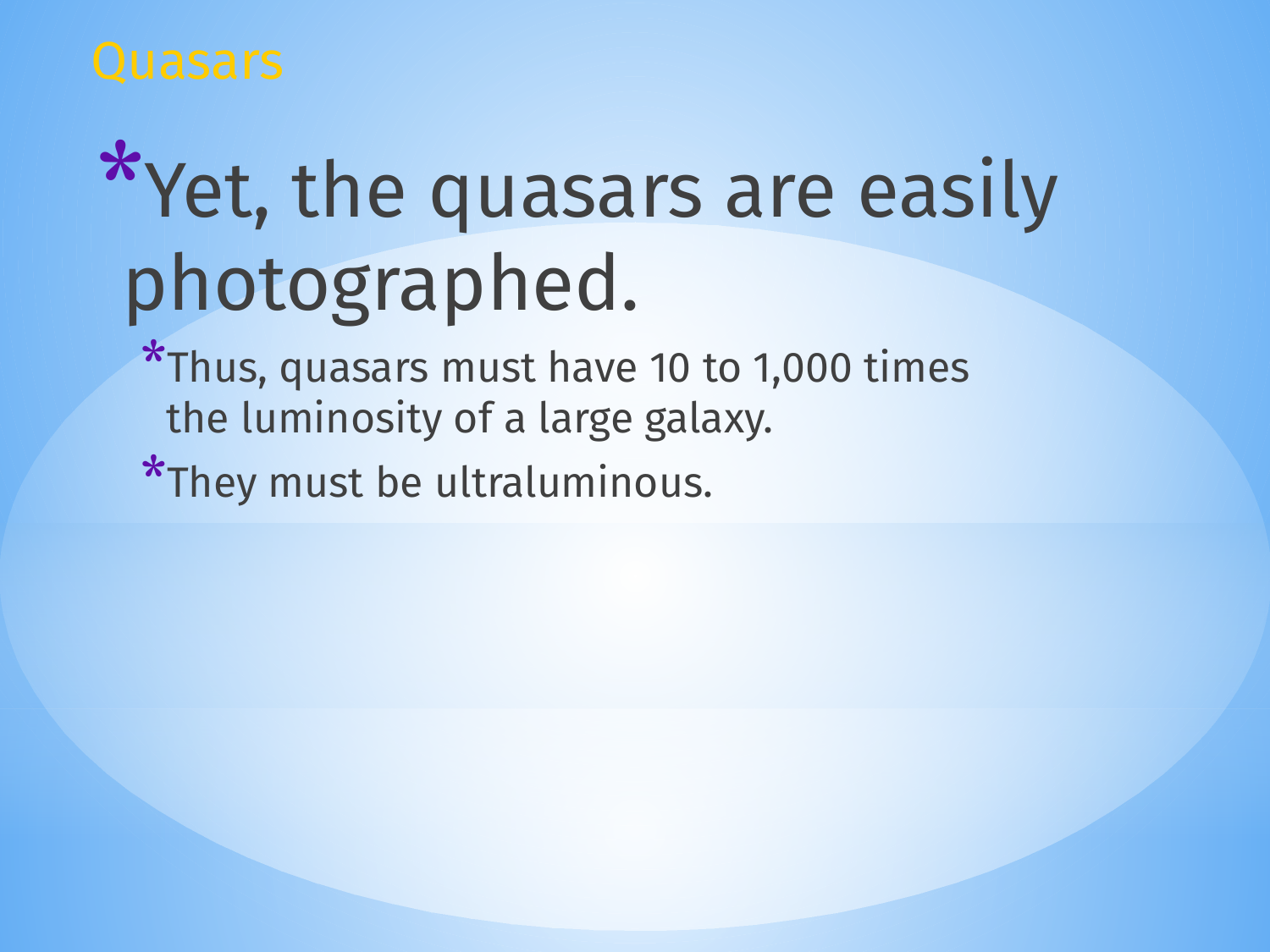

Quasars
Yet, the quasars are easily photographed.
Thus, quasars must have 10 to 1,000 times
the luminosity of a large galaxy.
They must be ultraluminous.